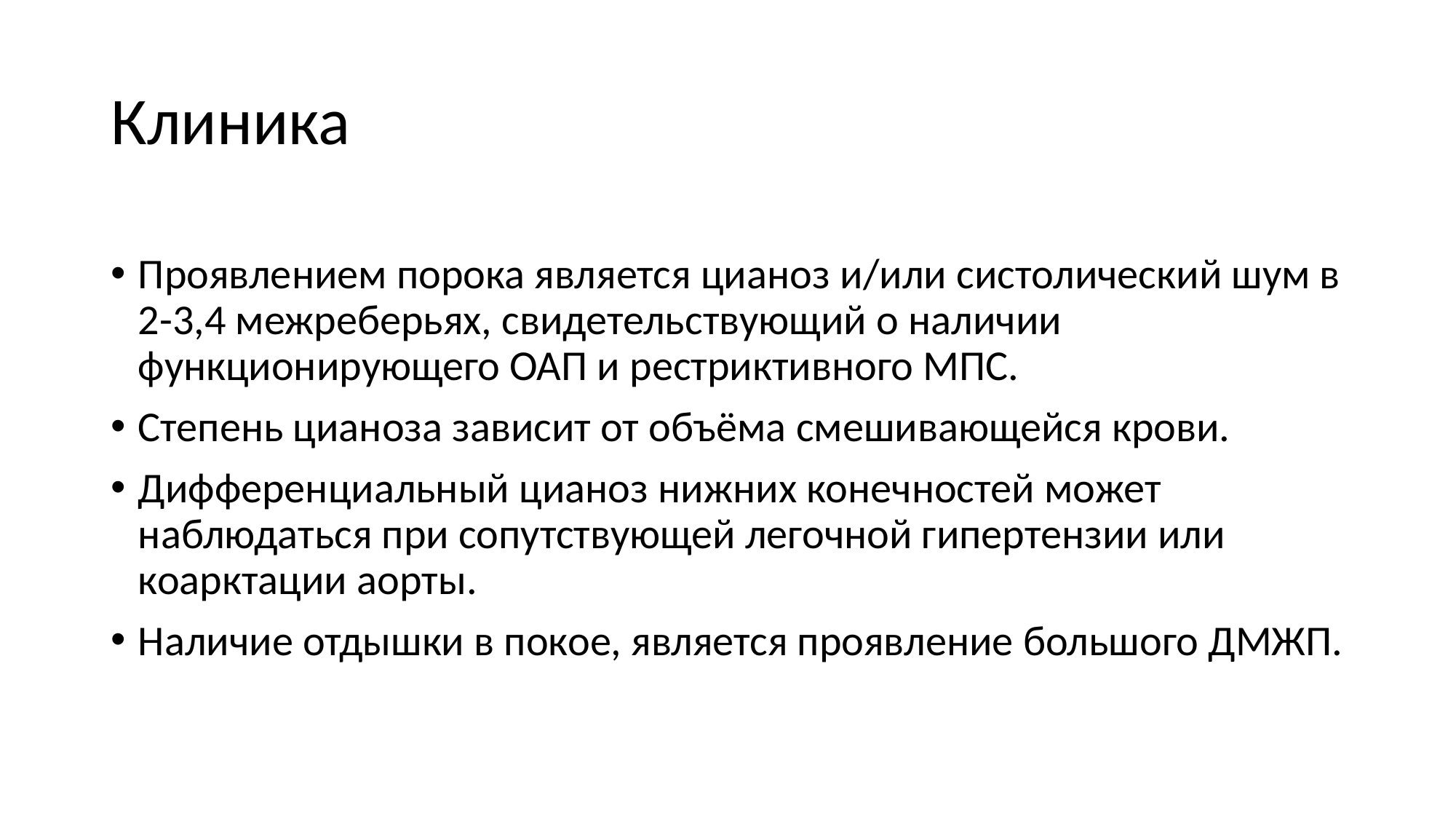

# Клиника
Проявлением порока является цианоз и/или систолический шум в 2-3,4 межреберьях, свидетельствующий о наличии функционирующего ОАП и рестриктивного МПС.
Степень цианоза зависит от объёма смешивающейся крови.
Дифференциальный цианоз нижних конечностей может наблюдаться при сопутствующей легочной гипертензии или коарктации аорты.
Наличие отдышки в покое, является проявление большого ДМЖП.